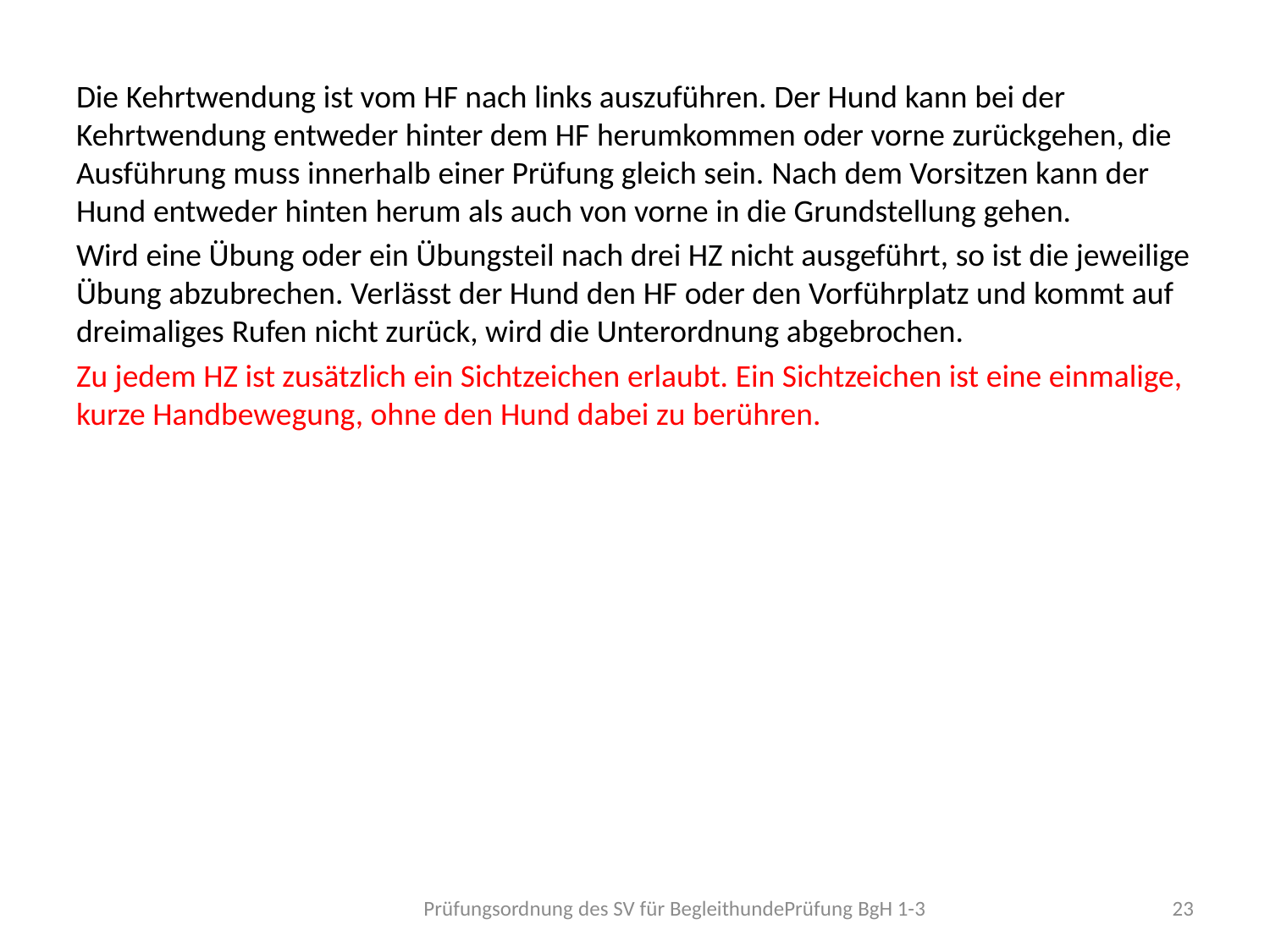

Die Kehrtwendung ist vom HF nach links auszuführen. Der Hund kann bei der Kehrtwendung entweder hinter dem HF herumkommen oder vorne zurückgehen, die Ausführung muss innerhalb einer Prüfung gleich sein. Nach dem Vorsitzen kann der Hund entweder hinten herum als auch von vorne in die Grundstellung gehen.
Wird eine Übung oder ein Übungsteil nach drei HZ nicht ausgeführt, so ist die jeweilige Übung abzubrechen. Verlässt der Hund den HF oder den Vorführplatz und kommt auf dreimaliges Rufen nicht zurück, wird die Unterordnung abgebrochen.
Zu jedem HZ ist zusätzlich ein Sichtzeichen erlaubt. Ein Sichtzeichen ist eine einmalige, kurze Handbewegung, ohne den Hund dabei zu berühren.

Prüfungsordnung des SV für BegleithundePrüfung BgH 1-3
23